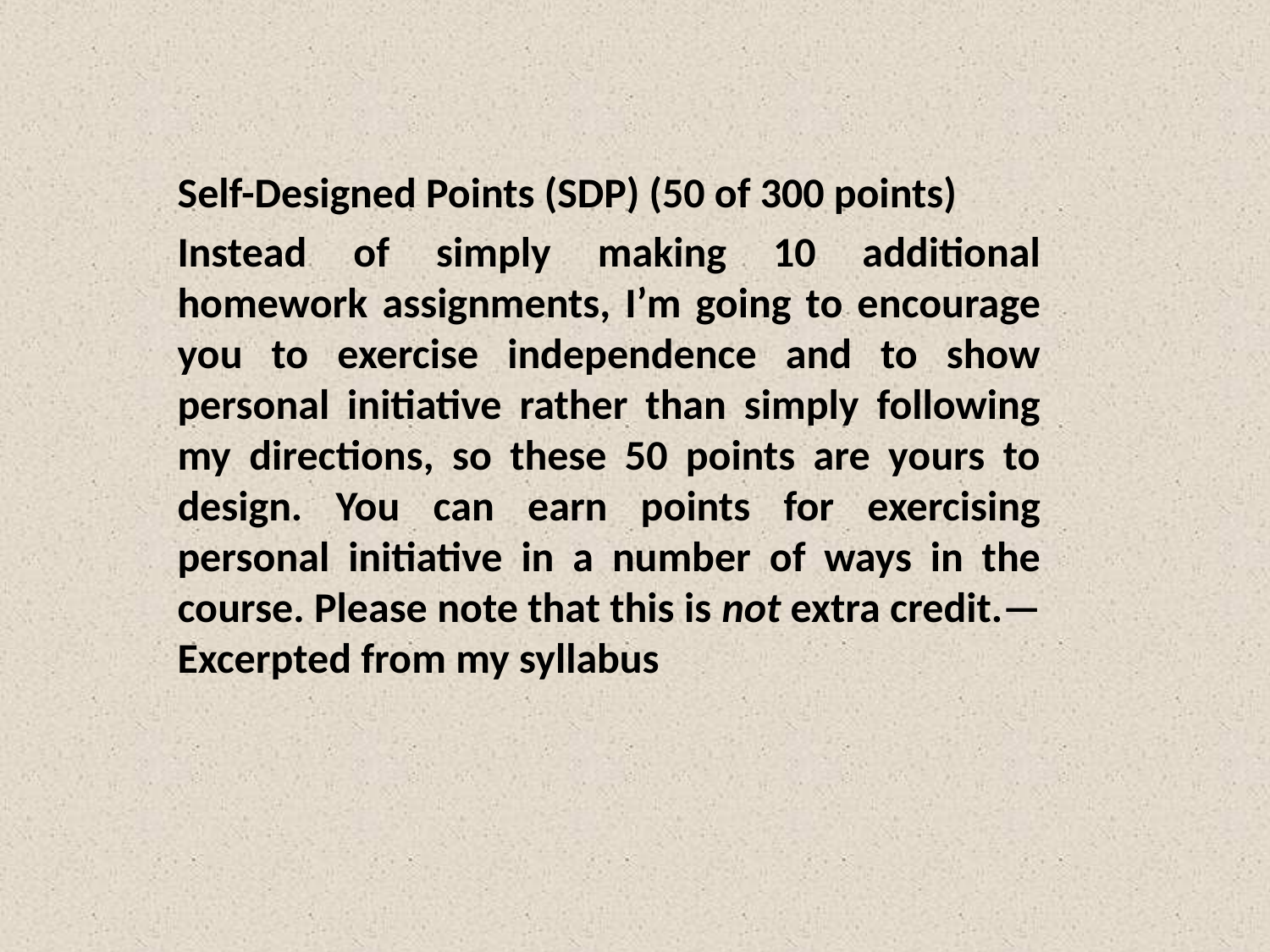

Self-Designed Points (SDP) (50 of 300 points)
Instead of simply making 10 additional homework assignments, I’m going to encourage you to exercise independence and to show personal initiative rather than simply following my directions, so these 50 points are yours to design. You can earn points for exercising personal initiative in a number of ways in the course. Please note that this is not extra credit.—Excerpted from my syllabus

#